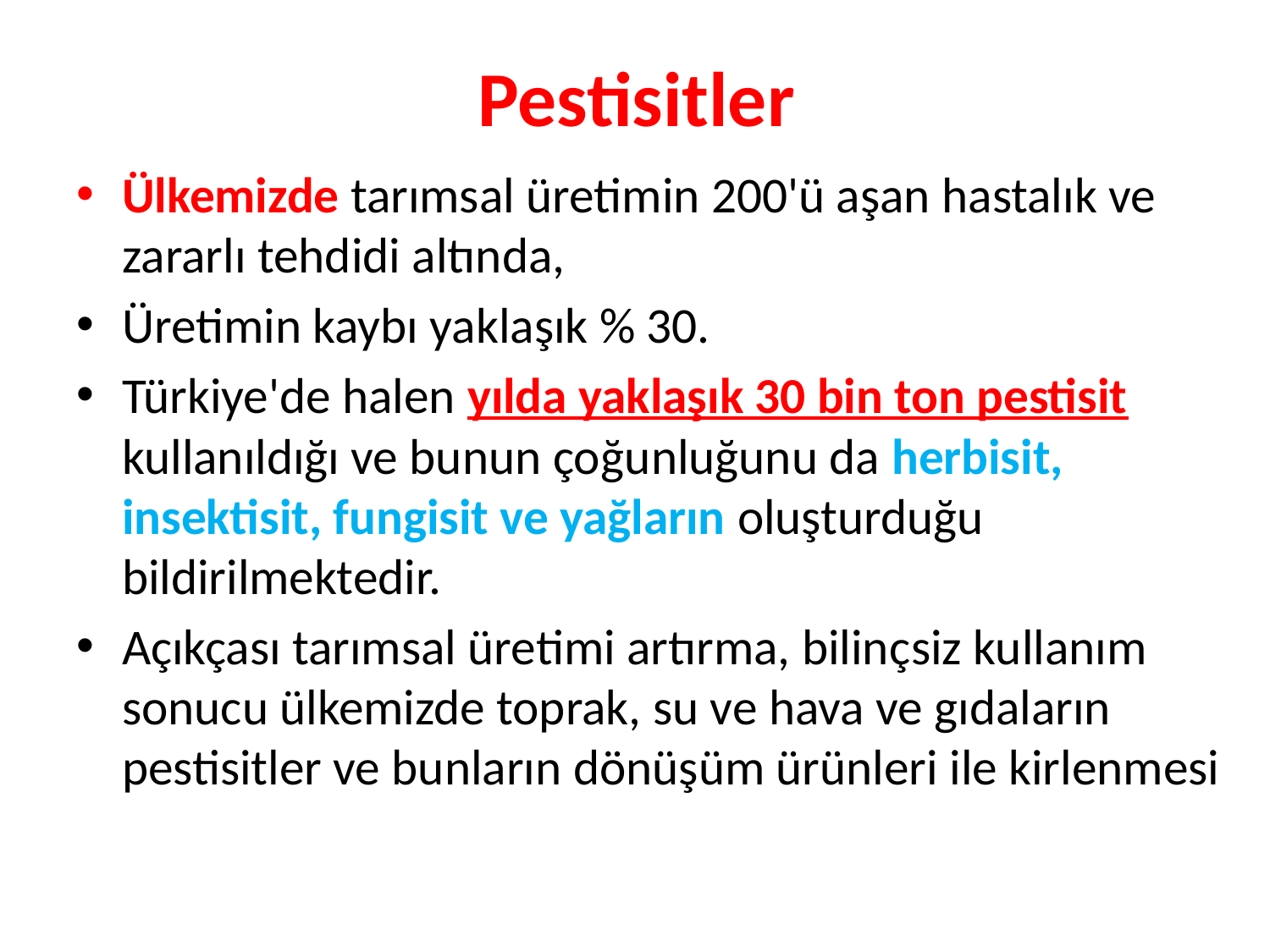

# Pestisitler
Ülkemizde tarımsal üretimin 200'ü aşan hastalık ve zararlı tehdidi altında,
Üretimin kaybı yaklaşık % 30.
Türkiye'de halen yılda yaklaşık 30 bin ton pestisit kullanıldığı ve bunun ço­ğunluğunu da herbisit, insektisit, fungisit ve yağların oluşturduğu bildirilmektedir.
Açıkçası tarımsal üretimi artırma, bilinç­siz kullanım sonucu ülkemizde toprak, su ve hava ve gıdaların pestisitler ve bunların dönüşüm ürünleri ile kirlenmesi